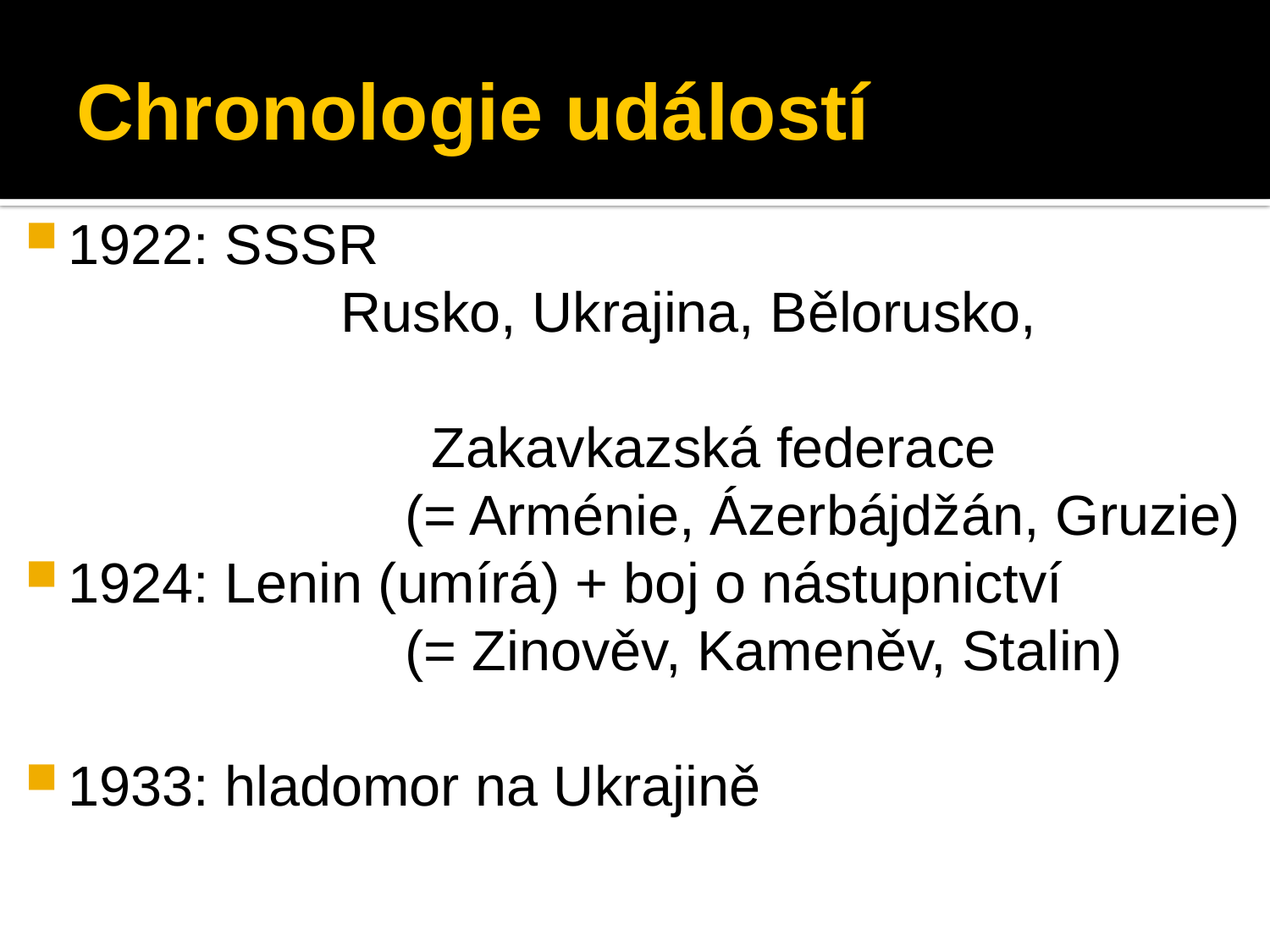

# Chronologie událostí
1922: SSSR
		    Rusko, Ukrajina, Bělorusko,
                          Zakavkazská federace
			(= Arménie, Ázerbájdžán, Gruzie)
1924: Lenin (umírá) + boj o nástupnictví
			(= Zinověv, Kameněv, Stalin)

1933: hladomor na Ukrajině